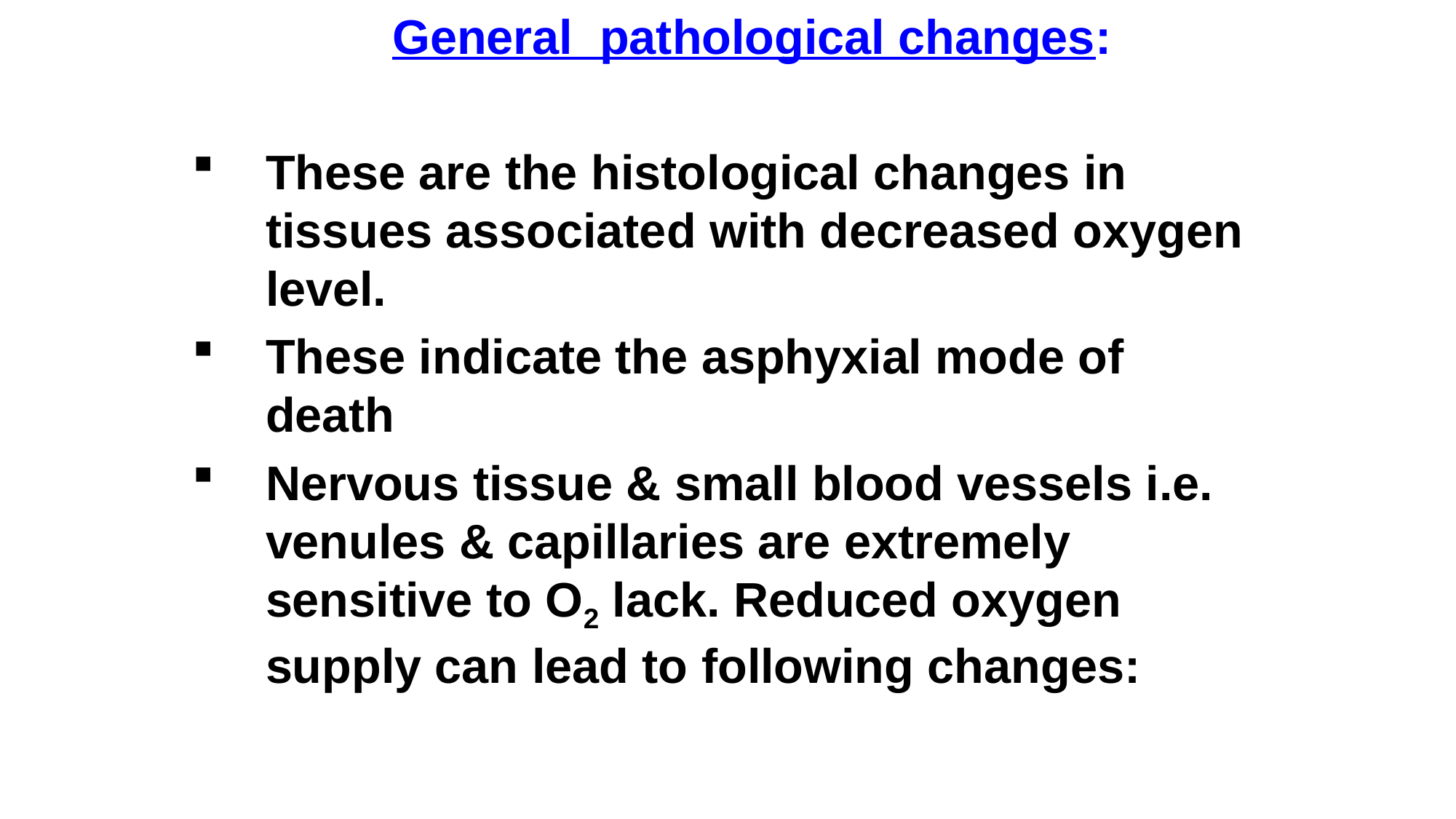

General  pathological changes:

These are the histological changes in tissues associated with decreased oxygen level.
These indicate the asphyxial mode of death
Nervous tissue & small blood vessels i.e. venules & capillaries are extremely sensitive to O2 lack. Reduced oxygen supply can lead to following changes: